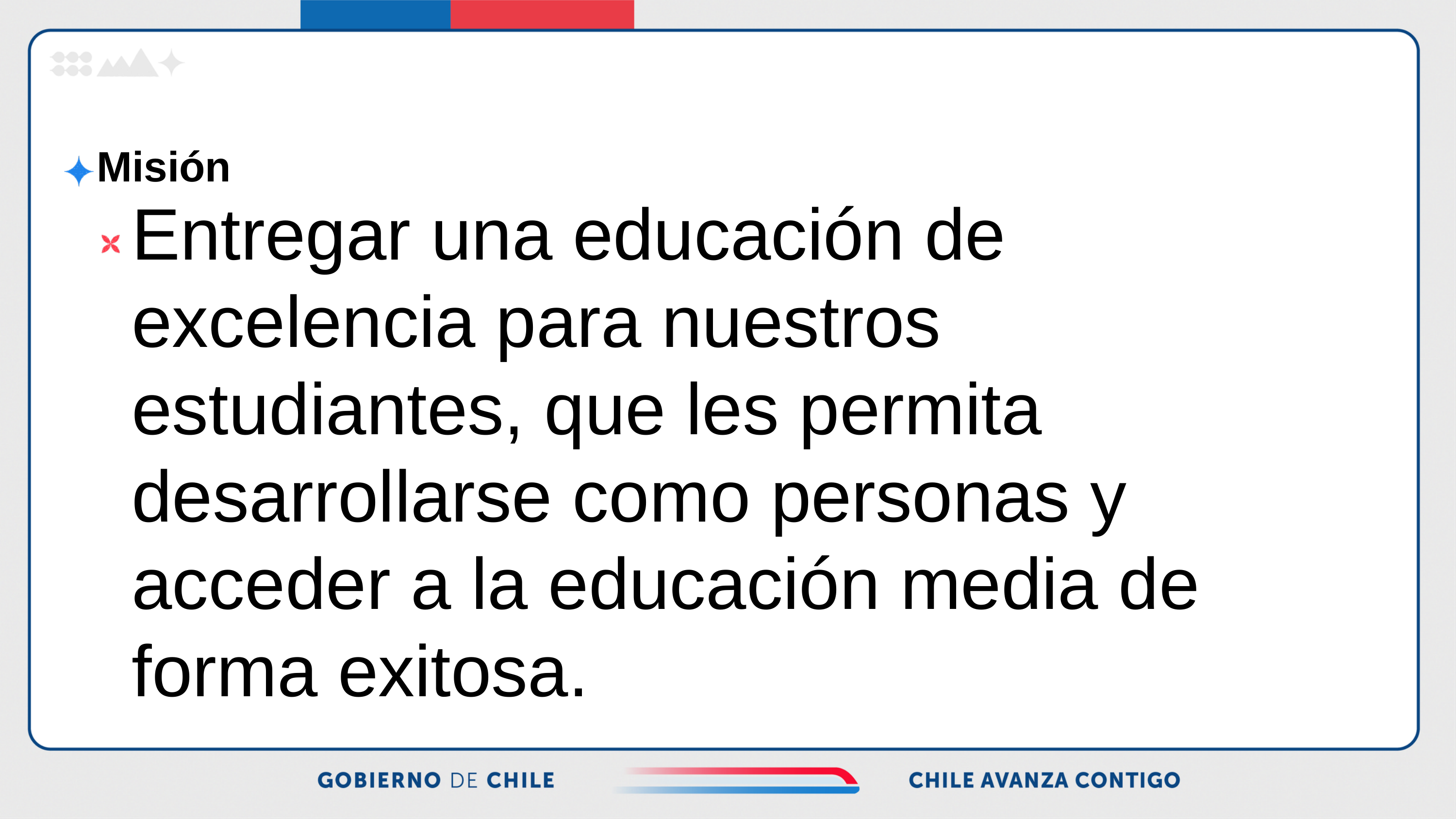

Misión

Entregar una educación de excelencia para nuestros estudiantes, que les permita desarrollarse como personas y acceder a la educación media de forma exitosa.